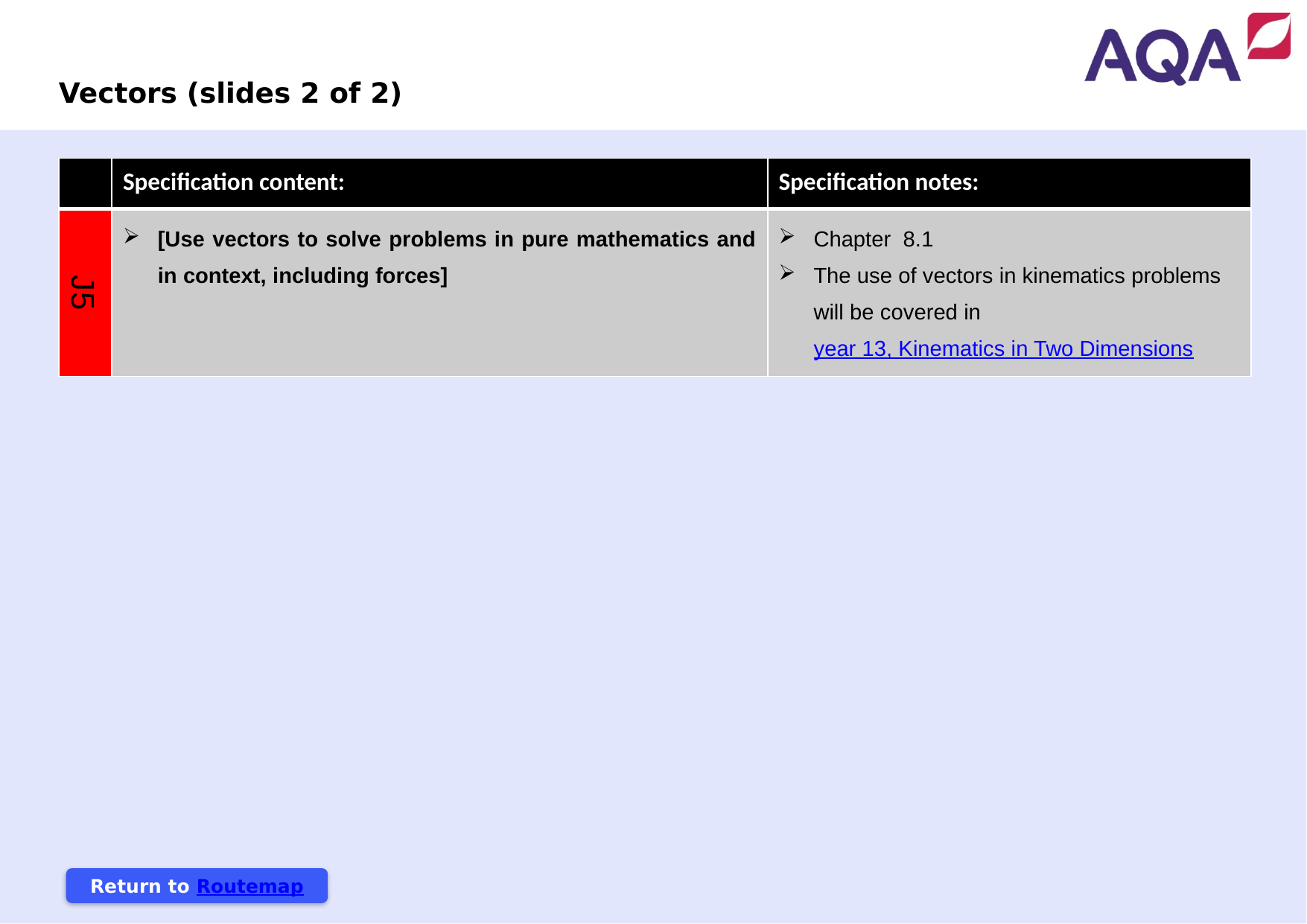

Vectors (slides 2 of 2)
|  | Specification content: | Specification notes: |
| --- | --- | --- |
| J5 | [Use vectors to solve problems in pure mathematics and in context, including forces] | Chapter 8.1 The use of vectors in kinematics problems will be covered in year 13, Kinematics in Two Dimensions |